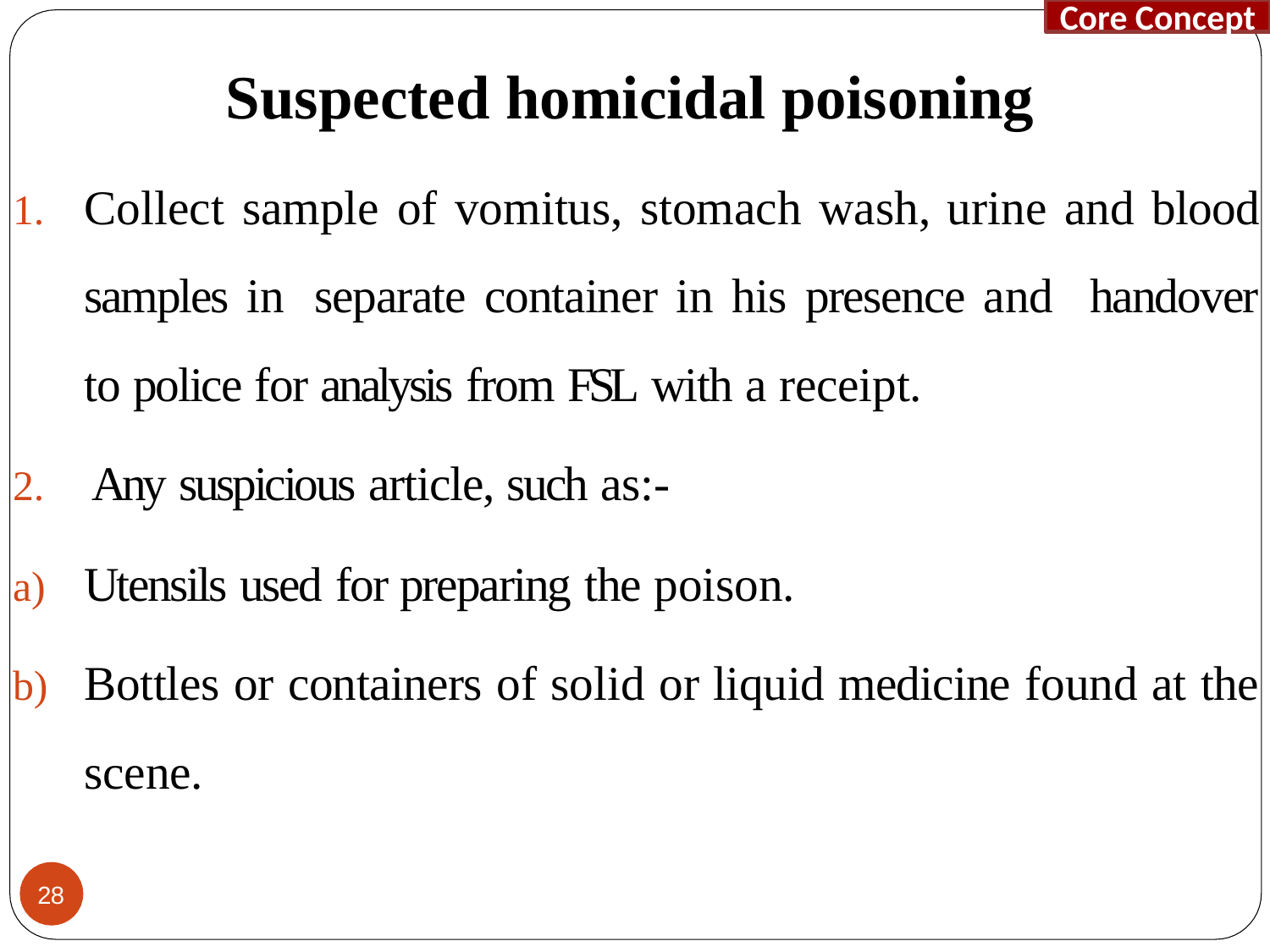

Core Concept
# Suspected homicidal poisoning
Collect sample of vomitus, stomach wash, urine and blood samples in separate container in his presence and  handover to police for analysis from FSL with a receipt.
Any suspicious article, such as:-
Utensils used for preparing the poison.
Bottles or containers of solid or liquid medicine found at the scene.

28